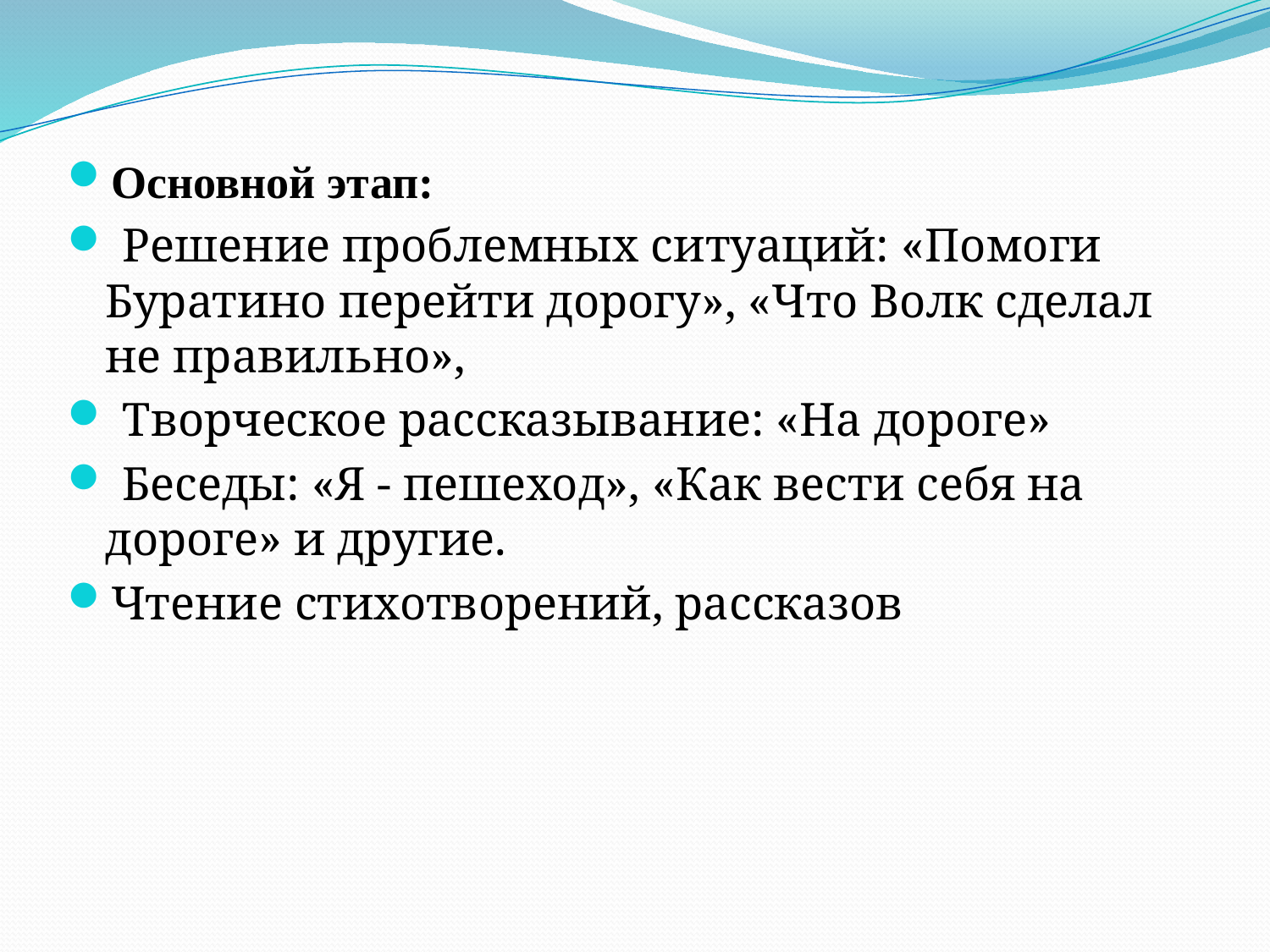

Основной этап:
 Решение проблемных ситуаций: «Помоги Буратино перейти дорогу», «Что Волк сделал не правильно»,
 Творческое рассказывание: «На дороге»
 Беседы: «Я - пешеход», «Как вести себя на дороге» и другие.
Чтение стихотворений, рассказов